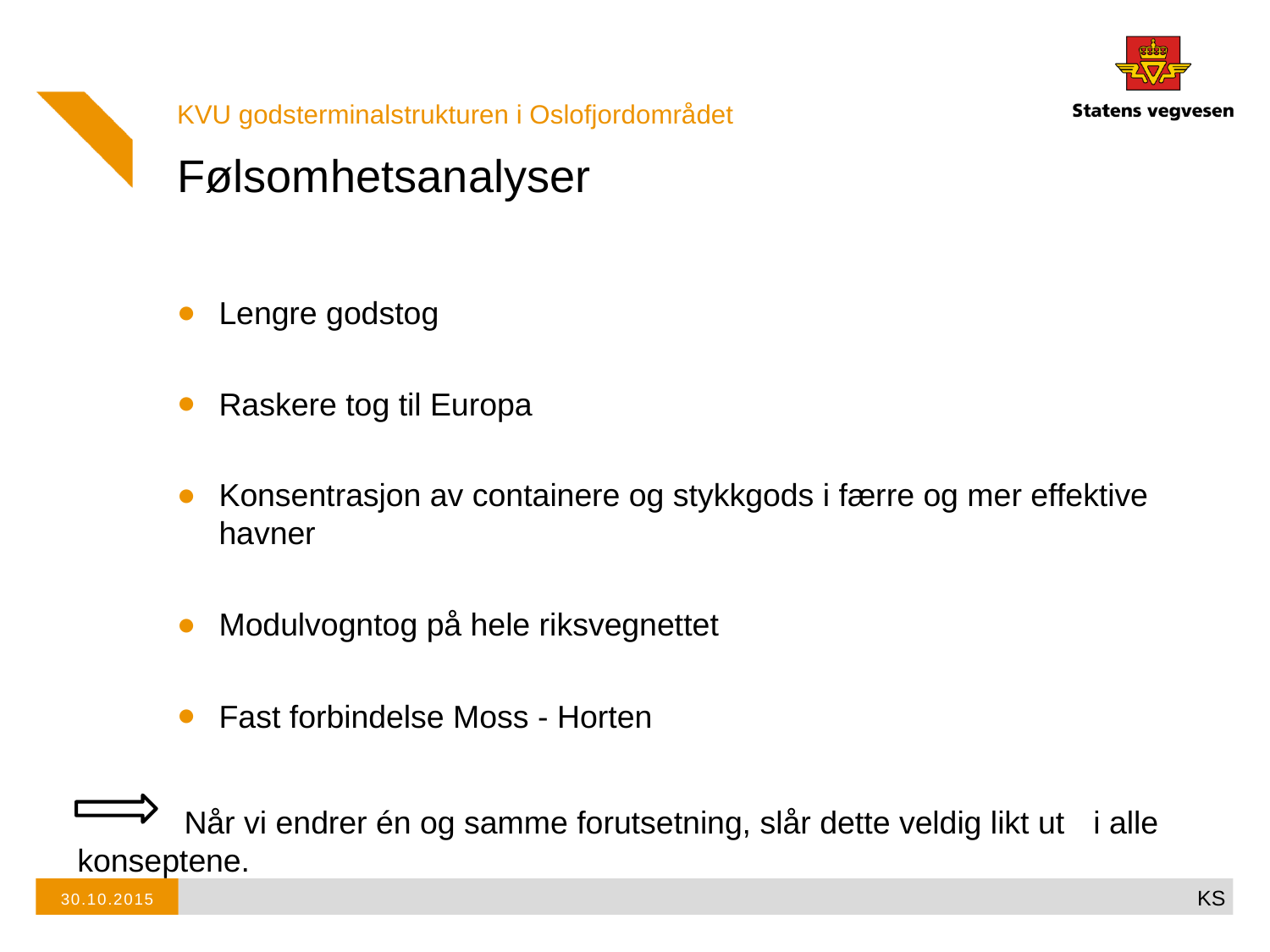

KVU godsterminalstrukturen i Oslofjordområdet

# Følsomhetsanalyser

Lengre godstog

Raskere tog til Europa

Konsentrasjon av containere og stykkgods i færre og mer effektive havner

Modulvogntog på hele riksvegnettet

Fast forbindelse Moss - Horten

            Når vi endrer én og samme forutsetning, slår dette veldig likt ut 	i alle konseptene.
KS
30.10.2015